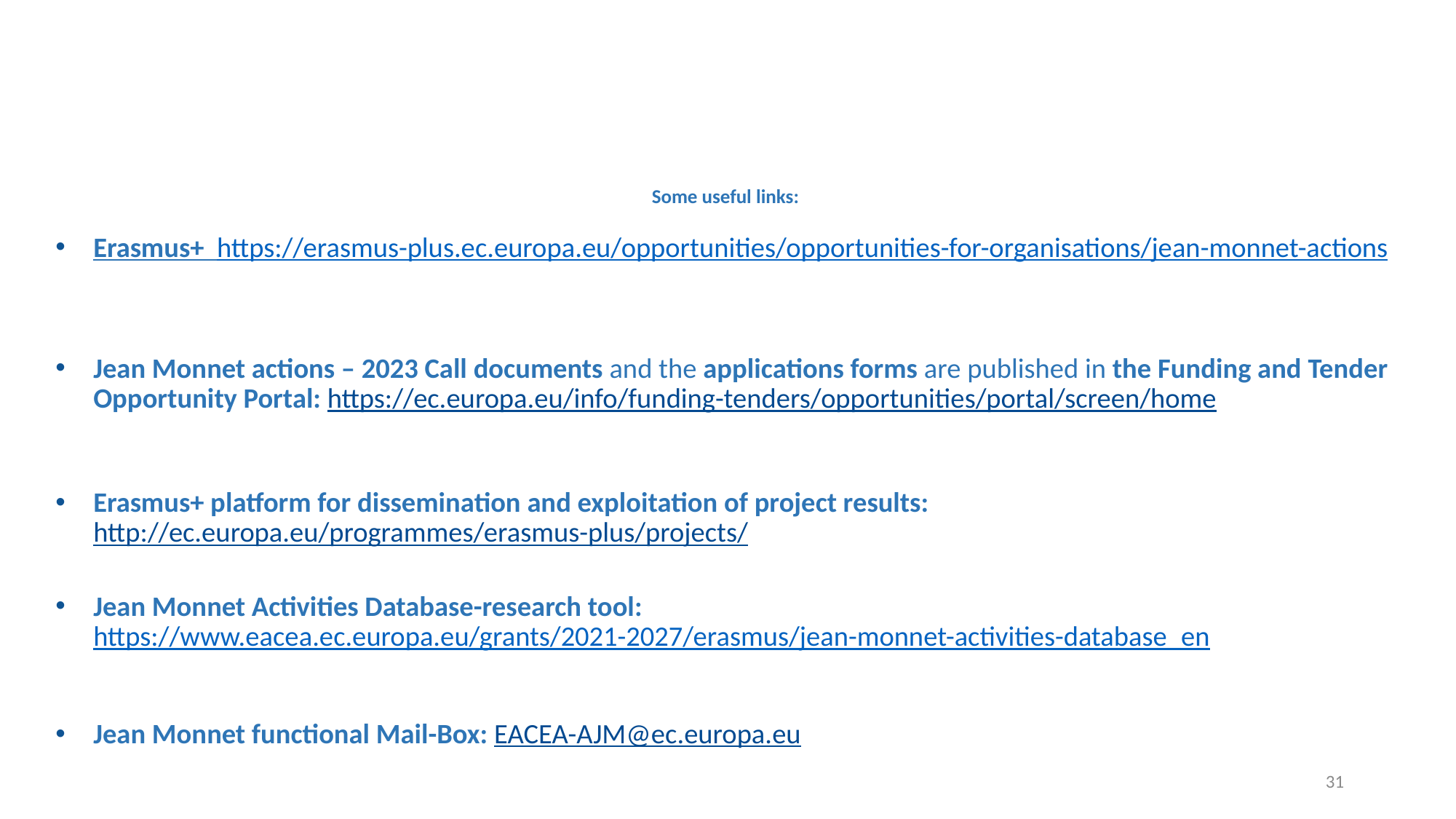

Some useful links:

Erasmus+  https://erasmus-plus.ec.europa.eu/opportunities/opportunities-for-organisations/jean-monnet-actions

Jean Monnet actions – 2023 Call documents and the applications forms are published in the Funding and Tender Opportunity Portal: https://ec.europa.eu/info/funding-tenders/opportunities/portal/screen/home

Erasmus+ platform for dissemination and exploitation of project results: http://ec.europa.eu/programmes/erasmus-plus/projects/

Jean Monnet Activities Database-research tool: https://www.eacea.ec.europa.eu/grants/2021-2027/erasmus/jean-monnet-activities-database_en

Jean Monnet functional Mail-Box: EACEA-AJM@ec.europa.eu

31